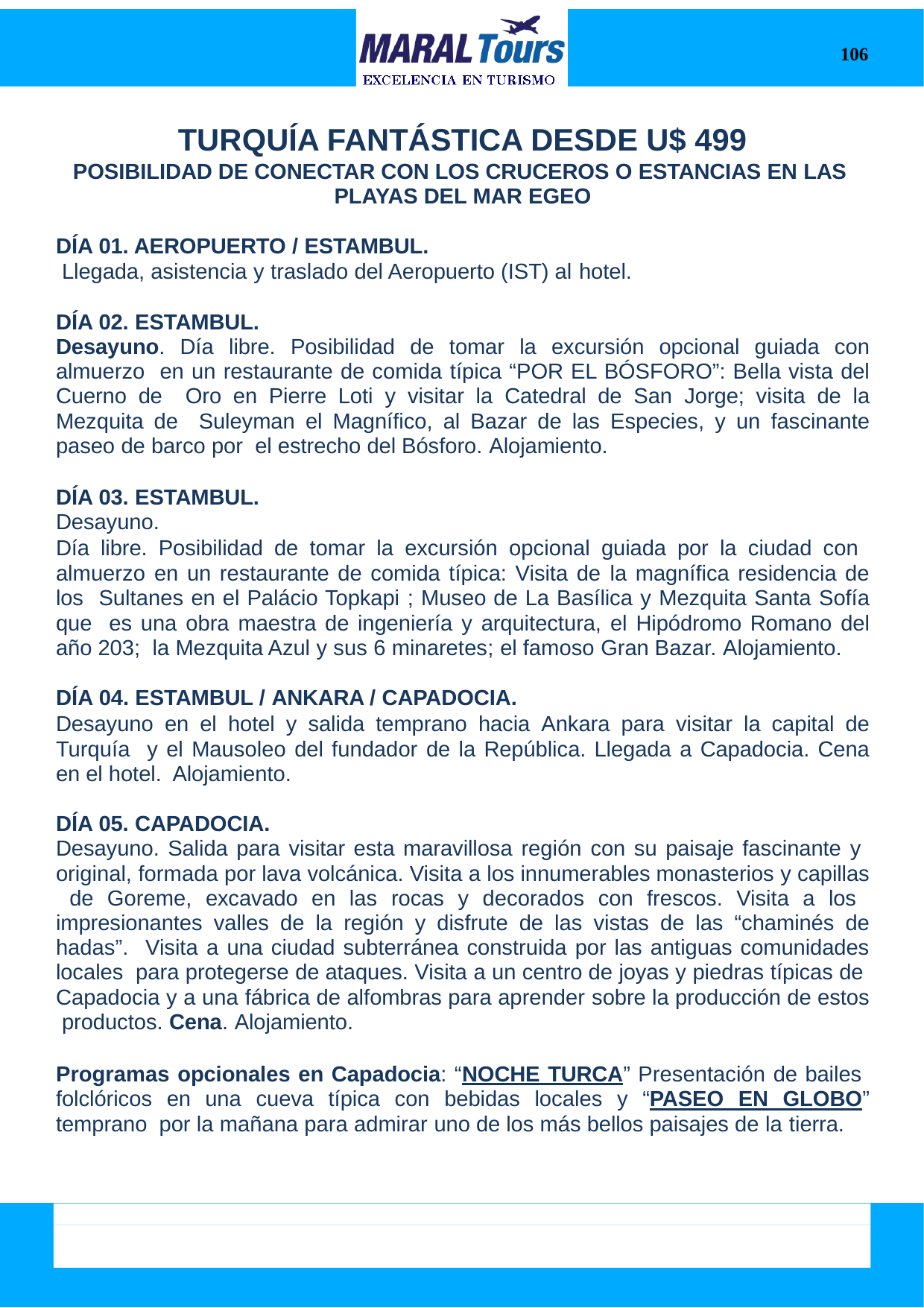

106
TURQUÍA FANTÁSTICA DESDE U$ 499
POSIBILIDAD DE CONECTAR CON LOS CRUCEROS O ESTANCIAS EN LAS  PLAYAS DEL MAR EGEO

DÍA 01. AEROPUERTO / ESTAMBUL.
Llegada, asistencia y traslado del Aeropuerto (IST) al hotel.

DÍA 02. ESTAMBUL.
Desayuno. Día libre. Posibilidad de tomar la excursión opcional guiada con almuerzo  en un restaurante de comida típica “POR EL BÓSFORO”: Bella vista del Cuerno de  Oro en Pierre Loti y visitar la Catedral de San Jorge; visita de la Mezquita de  Suleyman el Magnífico, al Bazar de las Especies, y un fascinante paseo de barco por  el estrecho del Bósforo. Alojamiento.

DÍA 03. ESTAMBUL.
Desayuno.
Día libre. Posibilidad de tomar la excursión opcional guiada por la ciudad con  almuerzo en un restaurante de comida típica: Visita de la magnífica residencia de los  Sultanes en el Palácio Topkapi ; Museo de La Basílica y Mezquita Santa Sofía que  es una obra maestra de ingeniería y arquitectura, el Hipódromo Romano del año 203;  la Mezquita Azul y sus 6 minaretes; el famoso Gran Bazar. Alojamiento.

DÍA 04. ESTAMBUL / ANKARA / CAPADOCIA.
Desayuno en el hotel y salida temprano hacia Ankara para visitar la capital de Turquía  y el Mausoleo del fundador de la República. Llegada a Capadocia. Cena en el hotel.  Alojamiento.

DÍA 05. CAPADOCIA.
Desayuno. Salida para visitar esta maravillosa región con su paisaje fascinante y  original, formada por lava volcánica. Visita a los innumerables monasterios y capillas  de Goreme, excavado en las rocas y decorados con frescos. Visita a los  impresionantes valles de la región y disfrute de las vistas de las “chaminés de hadas”.  Visita a una ciudad subterránea construida por las antiguas comunidades locales  para protegerse de ataques. Visita a un centro de joyas y piedras típicas de  Capadocia y a una fábrica de alfombras para aprender sobre la producción de estos  productos. Cena. Alojamiento.

Programas opcionales en Capadocia: “NOCHE TURCA” Presentación de bailes  folclóricos en una cueva típica con bebidas locales y “PASEO EN GLOBO” temprano  por la mañana para admirar uno de los más bellos paisajes de la tierra.